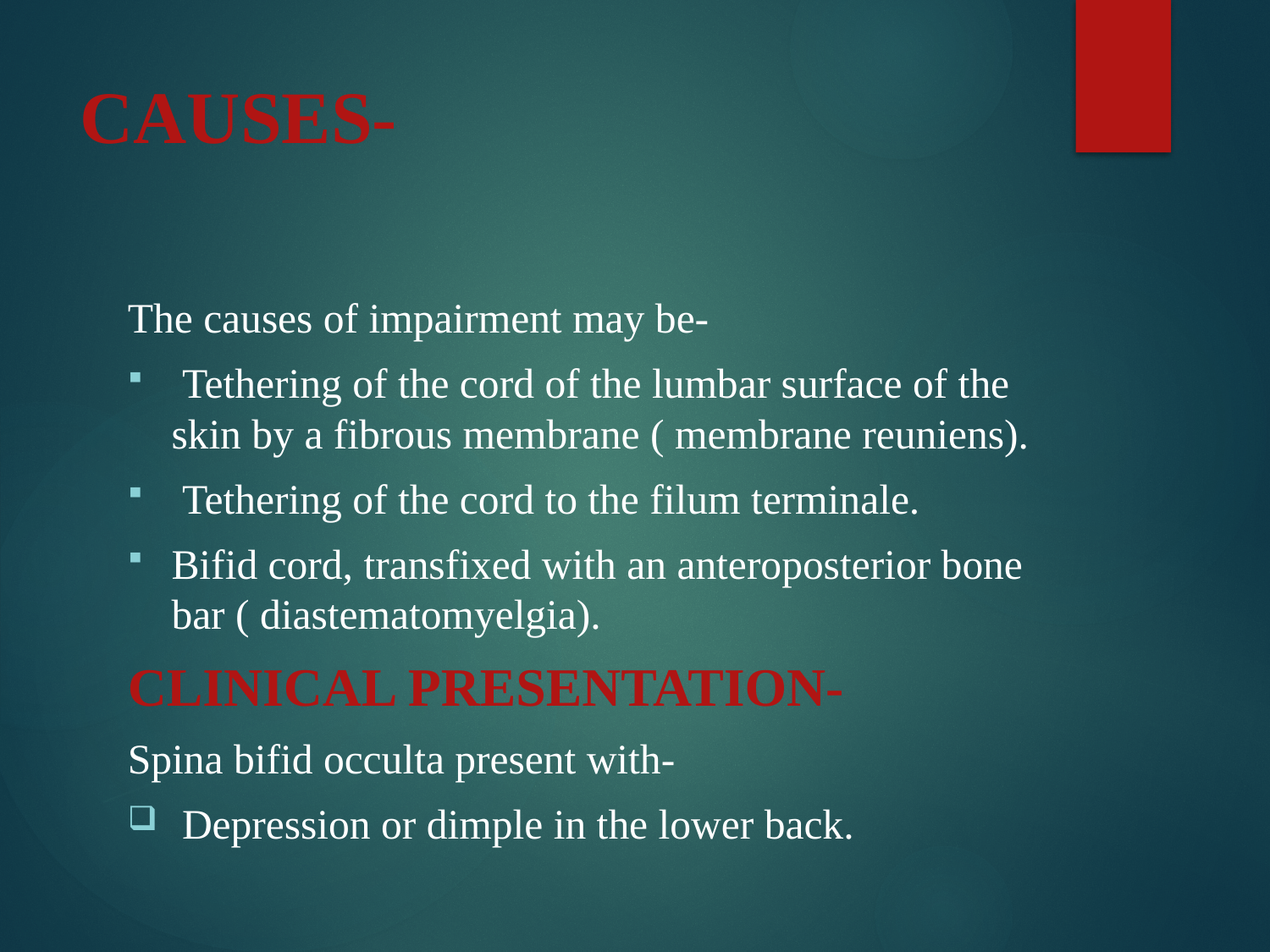

# CAUSES-
The causes of impairment may be-
 Tethering of the cord of the lumbar surface of the skin by a fibrous membrane ( membrane reuniens).
 Tethering of the cord to the filum terminale.
Bifid cord, transfixed with an anteroposterior bone bar ( diastematomyelgia).
CLINICAL PRESENTATION-
Spina bifid occulta present with-
 Depression or dimple in the lower back.